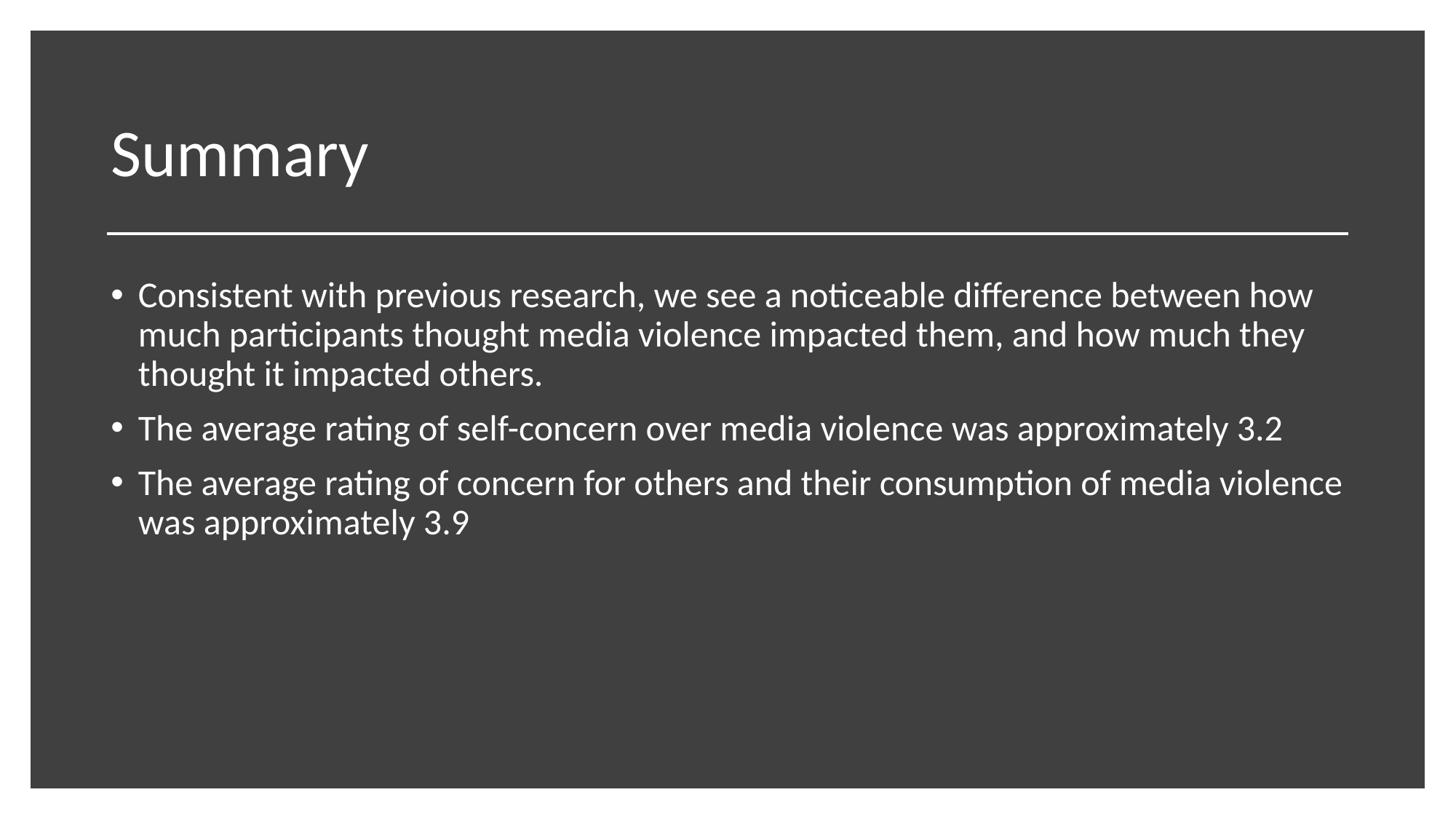

# Summary
Consistent with previous research, we see a noticeable difference between how much participants thought media violence impacted them, and how much they thought it impacted others.
The average rating of self-concern over media violence was approximately 3.2
The average rating of concern for others and their consumption of media violence was approximately 3.9